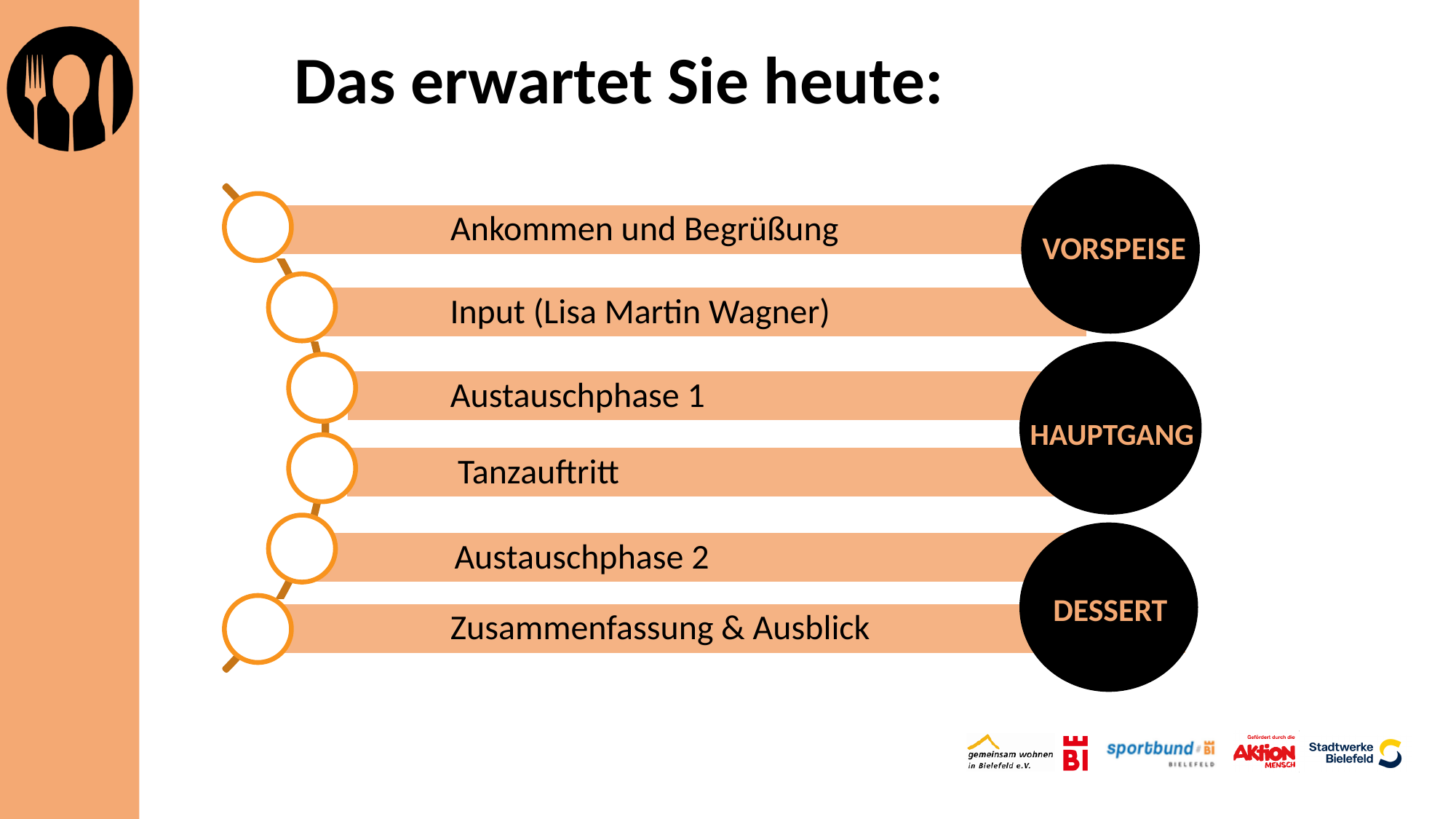

# Das erwartet Sie heute:

                  Ankommen und Begrüßung
            Input (Lisa Martin Wagner)
        Austauschphase 1
         Tanzauftritt
             Austauschphase 2
                   Zusammenfassung & Ausblick
VORSPEISE

HAUPTGANG

DESSERT